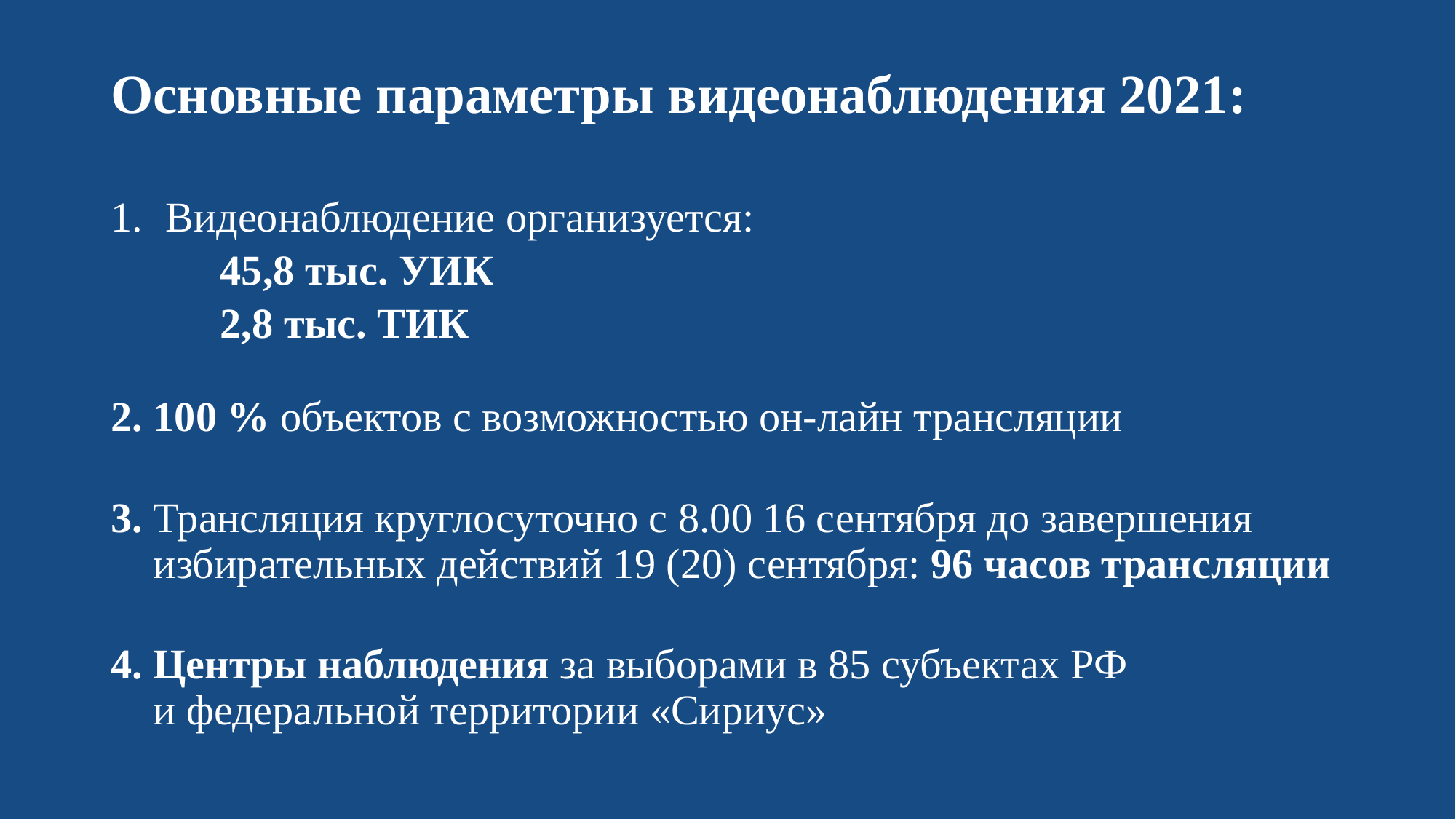

# Основные параметры видеонаблюдения 2021:
Видеонаблюдение организуется:
45,8 тыс. УИК
2,8 тыс. ТИК

2. 100 % объектов с возможностью он-лайн трансляции

3. Трансляция круглосуточно с 8.00 16 сентября до завершения   избирательных действий 19 (20) сентября: 96 часов трансляции

4. Центры наблюдения за выборами в 85 субъектах РФ
и федеральной территории «Сириус»